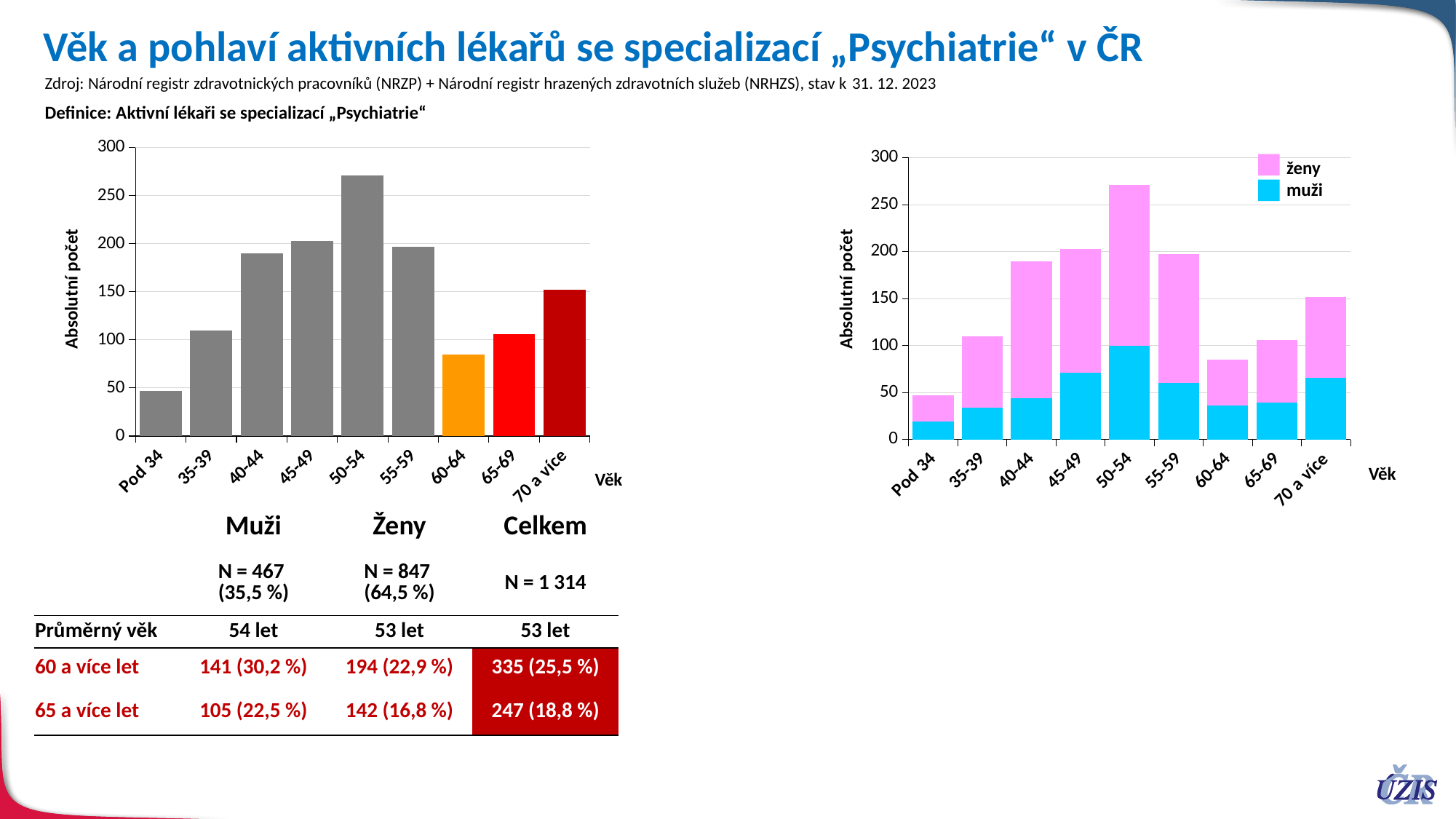

# Věk a pohlaví aktivních lékařů se specializací „Psychiatrie“ v ČR
Zdroj: Národní registr zdravotnických pracovníků (NRZP) + Národní registr hrazených zdravotních služeb (NRHZS), stav k 31. 12. 2023
Definice: Aktivní lékaři se specializací „Psychiatrie“

### Chart

| Category | celkem |
|---|---|
| Pod 34 | 47.0 |
| 35-39 | 110.0 |
| 40-44 | 190.0 |
| 45-49 | 203.0 |
| 50-54 | 271.0 |
| 55-59 | 197.0 |
| 60-64 | 85.0 |
| 65-69 | 106.0 |
| 70 a více | 152.0 |

### Chart

| Category | m | ž |
|---|---|---|
| Pod 34 | 19.0 | 28.0 |
| 35-39 | 34.0 | 76.0 |
| 40-44 | 44.0 | 146.0 |
| 45-49 | 71.0 | 132.0 |
| 50-54 | 100.0 | 171.0 |
| 55-59 | 60.0 | 137.0 |
| 60-64 | 36.0 | 49.0 |
| 65-69 | 39.0 | 67.0 |
| 70 a více | 66.0 | 86.0 |
ženy
muži

Absolutní počet
Absolutní počet
Věk
Věk
|  | Muži | Ženy | Celkem |
| --- | --- | --- | --- |
|  | N = 467 (35,5 %) | N = 847 (64,5 %) | N = 1 314 |
| Průměrný věk | 54 let | 53 let | 53 let |
| 60 a více let | 141 (30,2 %) | 194 (22,9 %) | 335 (25,5 %) |
| 65 a více let | 105 (22,5 %) | 142 (16,8 %) | 247 (18,8 %) |